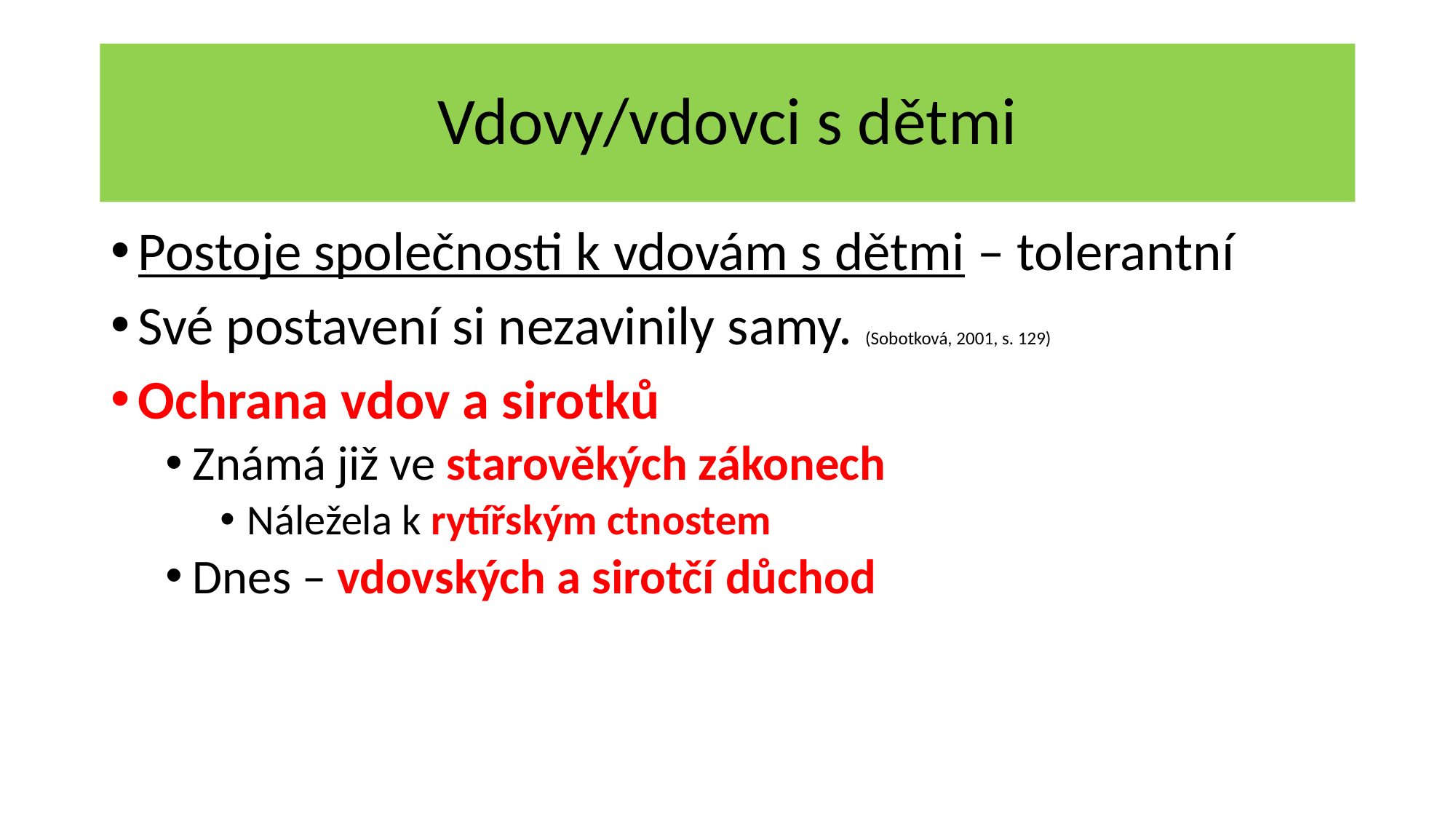

# Vdovy/vdovci s dětmi
Postoje společnosti k vdovám s dětmi – tolerantní
Své postavení si nezavinily samy. (Sobotková, 2001, s. 129)
Ochrana vdov a sirotků
Známá již ve starověkých zákonech
Náležela k rytířským ctnostem
Dnes – vdovských a sirotčí důchod